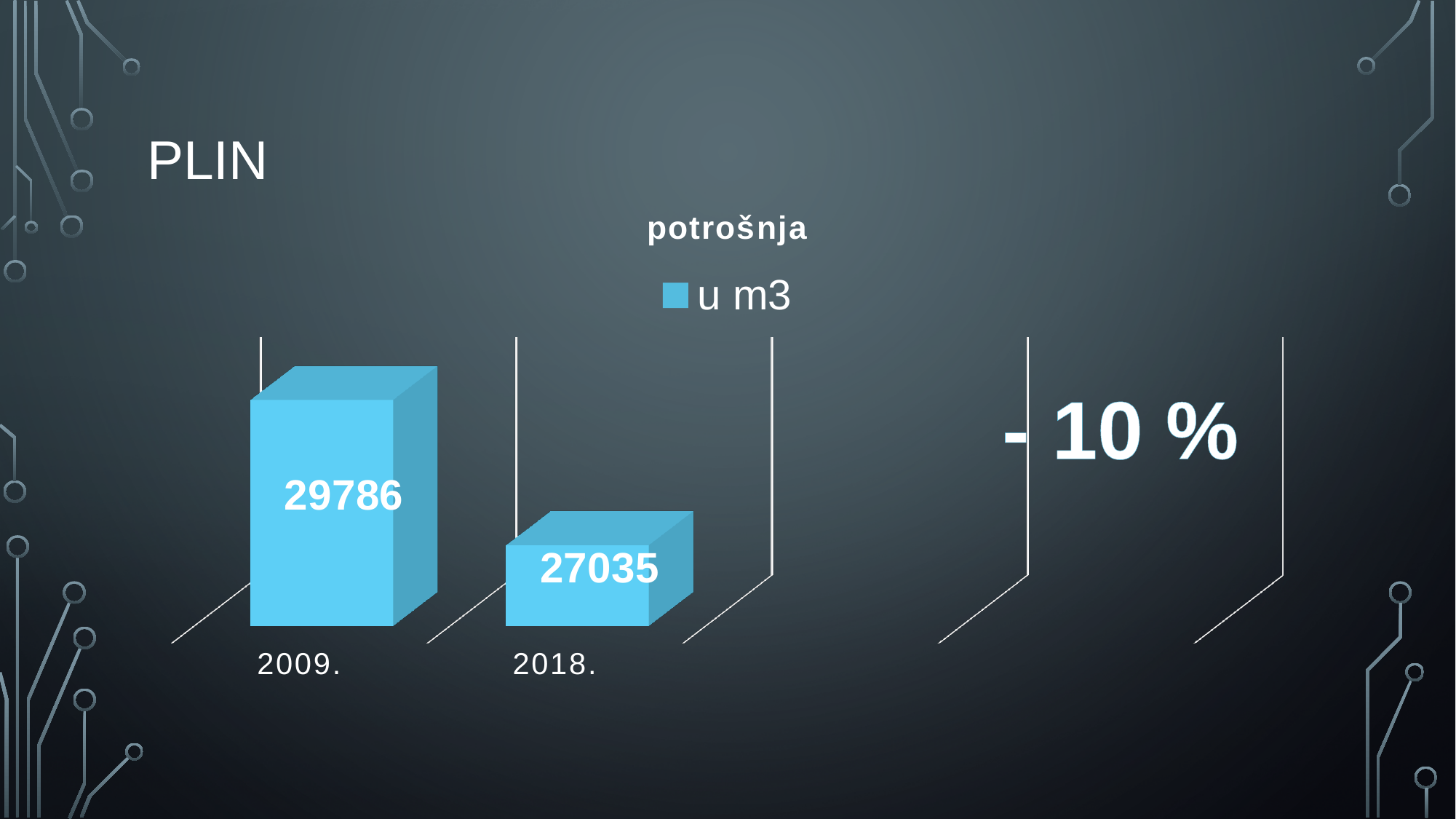

# plin

[unsupported chart]

- 10 %